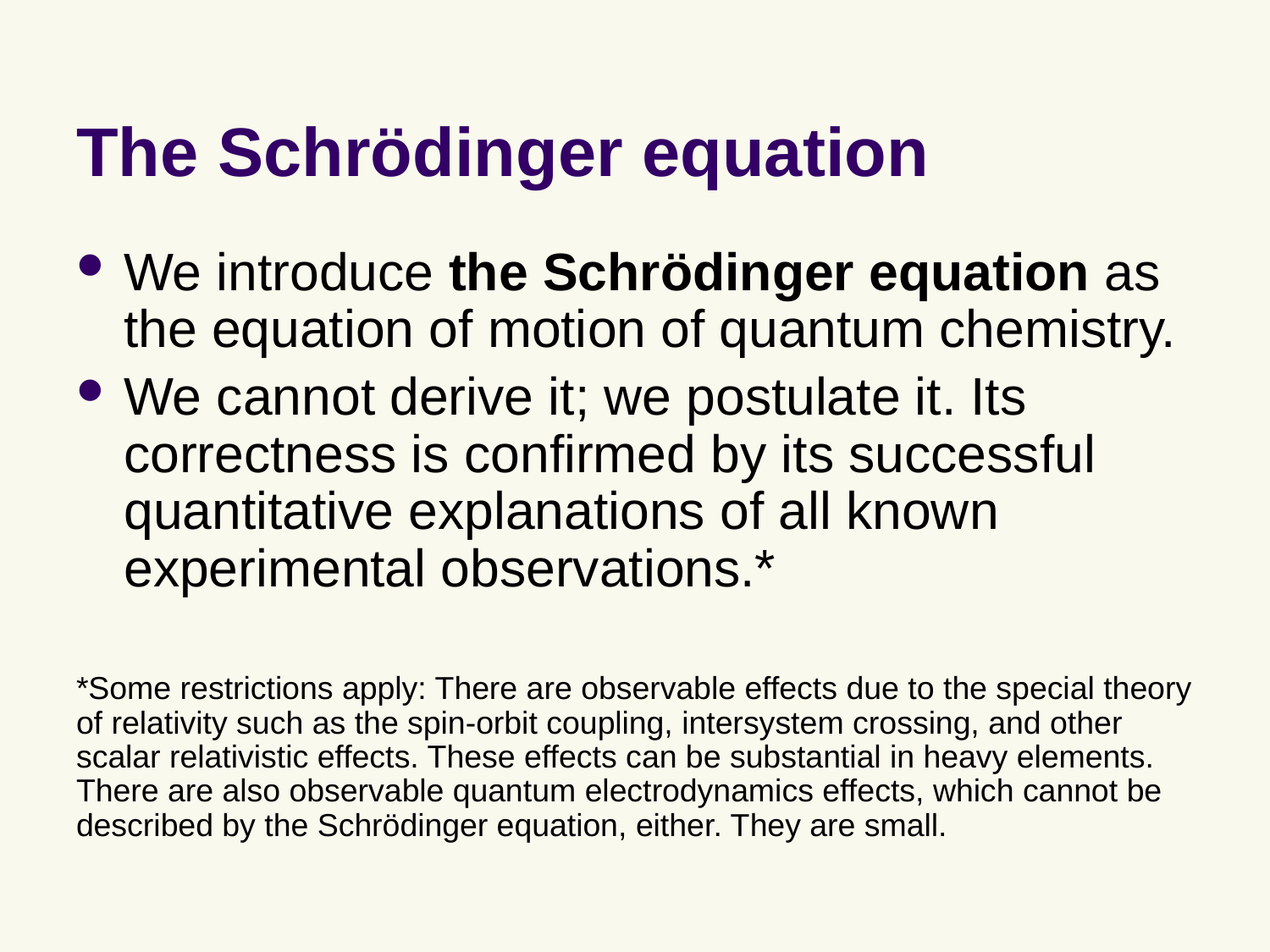

# The Schrödinger equation
We introduce the Schrödinger equation as the equation of motion of quantum chemistry.
We cannot derive it; we postulate it. Its correctness is confirmed by its successful quantitative explanations of all known experimental observations.*

*Some restrictions apply: There are observable effects due to the special theory of relativity such as the spin-orbit coupling, intersystem crossing, and other scalar relativistic effects. These effects can be substantial in heavy elements. There are also observable quantum electrodynamics effects, which cannot be described by the Schrödinger equation, either. They are small.